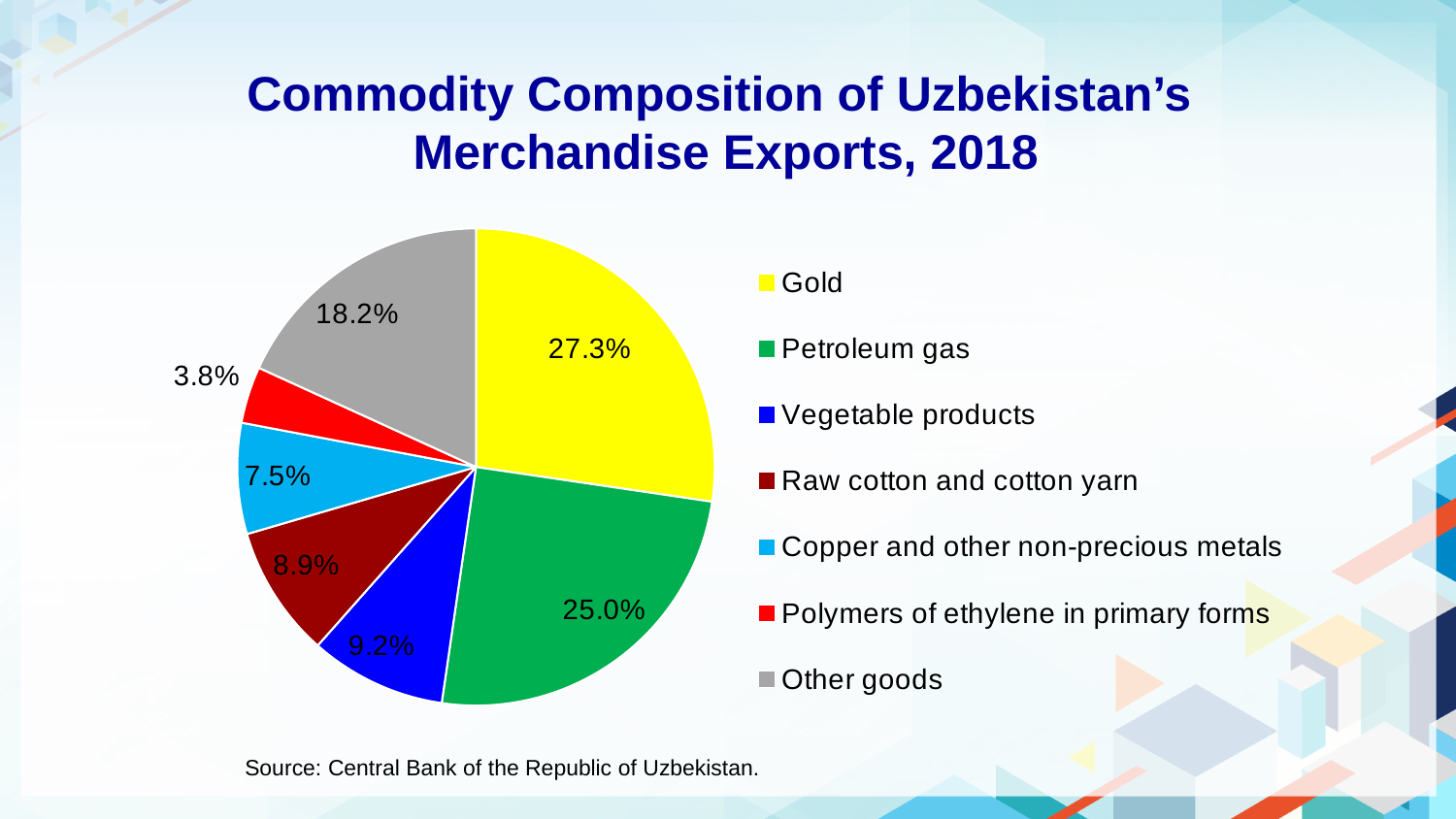

Commodity Composition of Uzbekistan’s
Merchandise Exports, 2018

### Chart

| Category |  |
|---|---|
| Gold | 2910.0 |
| Petroleum gas | 2658.0 |
| Vegetable products | 984.0 |
| Raw cotton and cotton yarn | 950.0 |
| Copper and other non-precious metals | 800.0 |
| Polymers of ethylene in primary forms | 409.0 |
| Other goods | 1936.0 |
Source: Central Bank of the Republic of Uzbekistan.